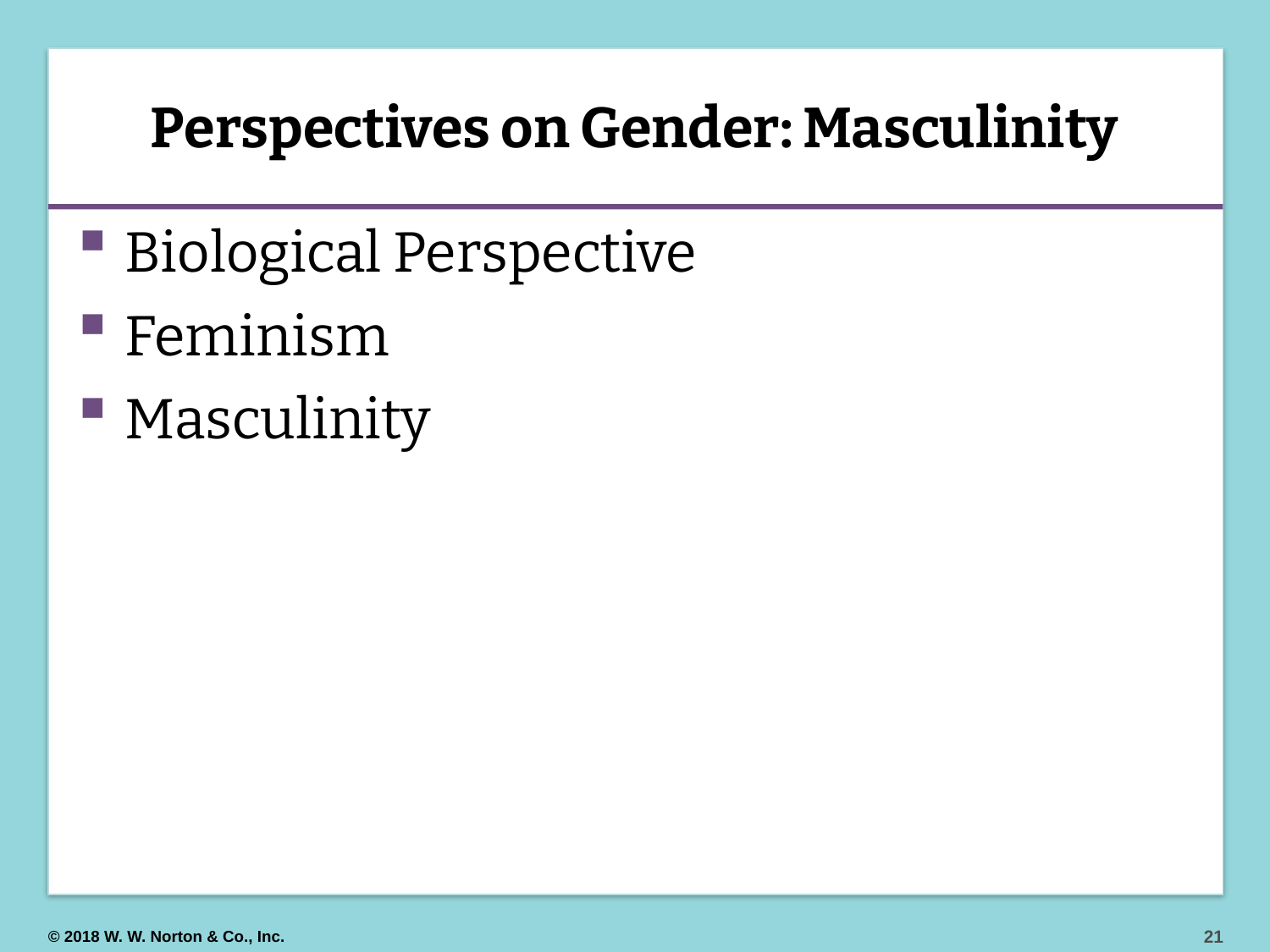

# Perspectives on Gender: Masculinity
Biological Perspective
Feminism
Masculinity